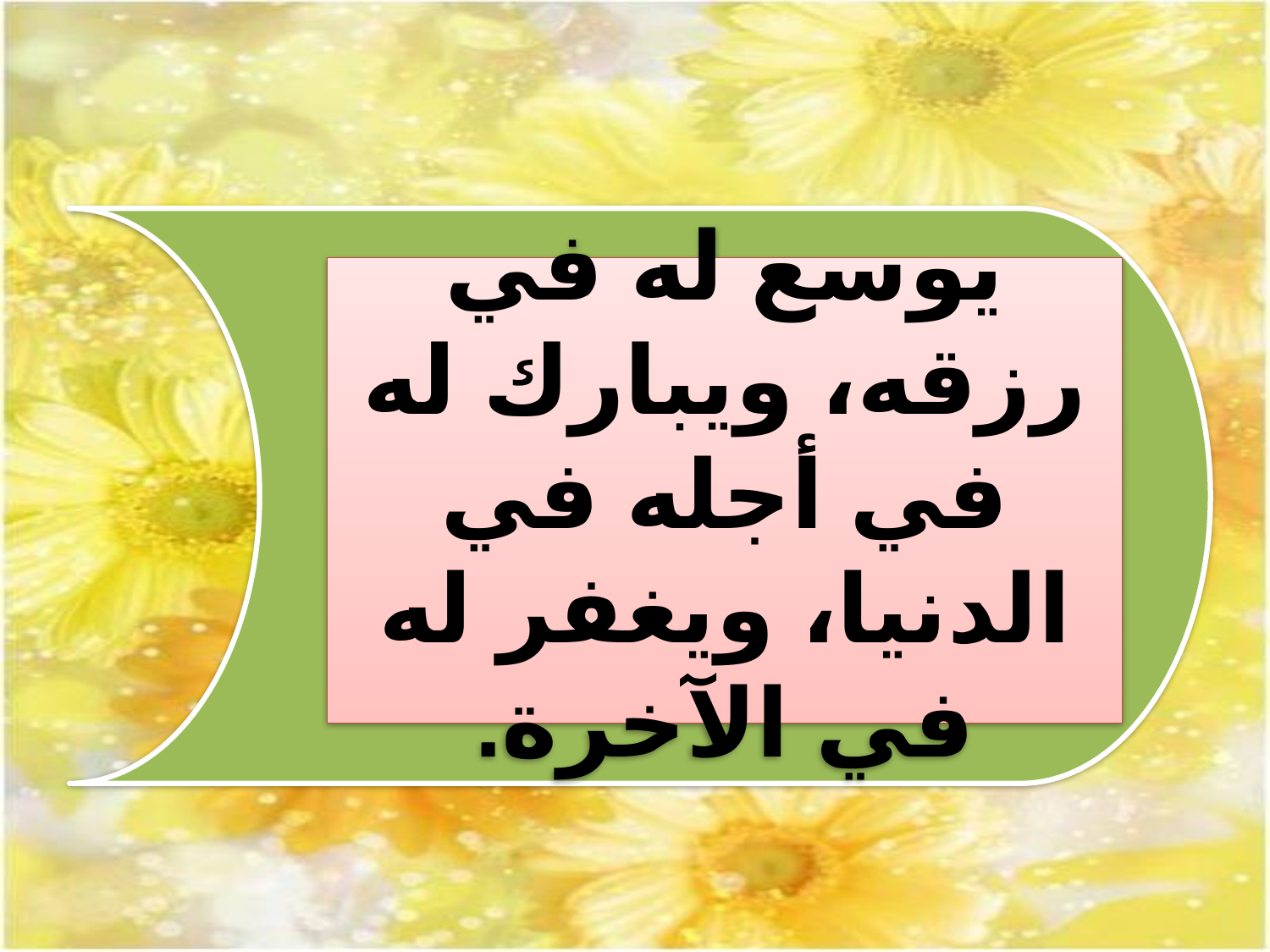

يوسع له في رزقه، ويبارك له في أجله في الدنيا، ويغفر له في الآخرة.